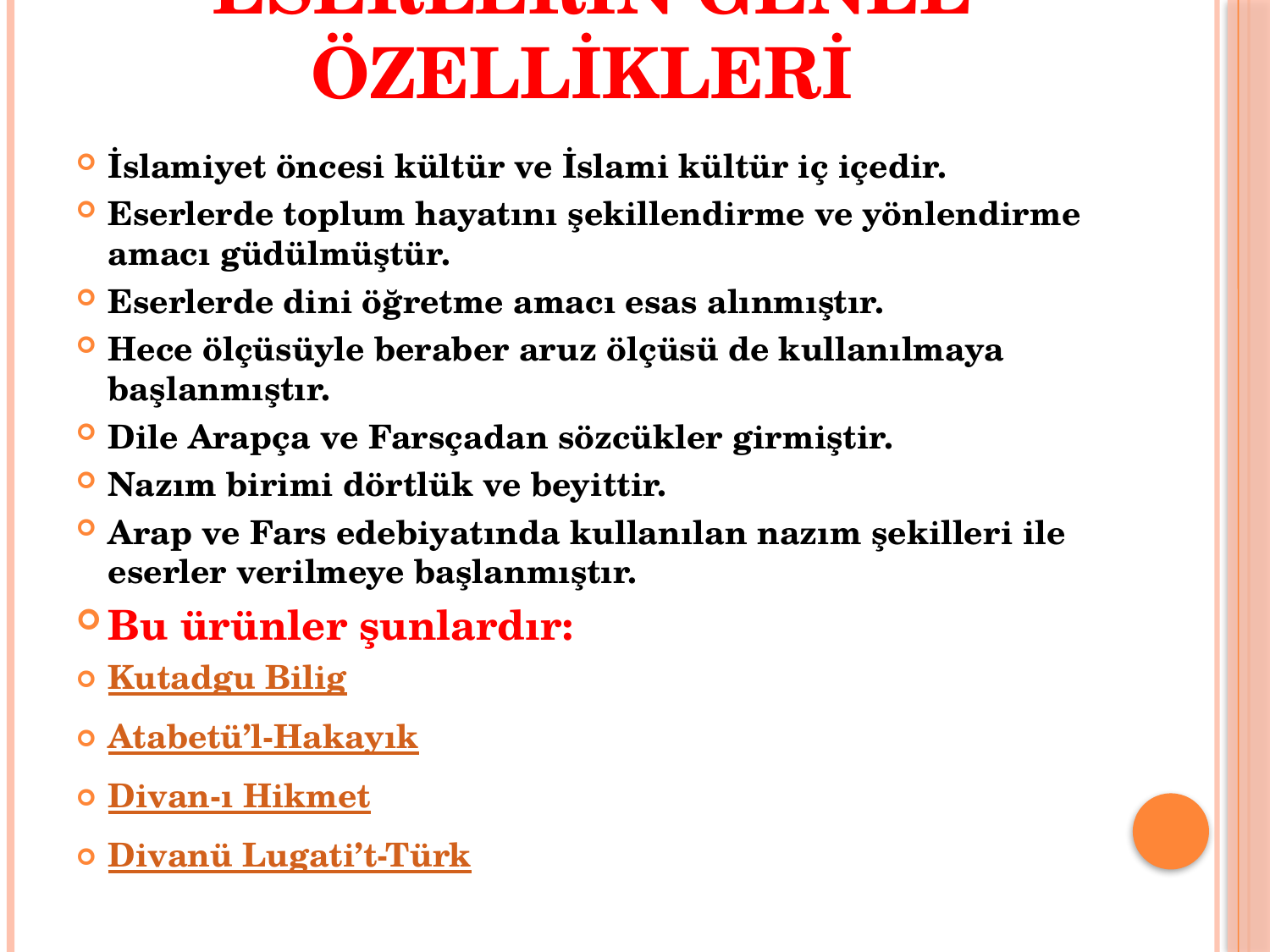

# Eserlerin Genel Özellikleri
İslamiyet öncesi kültür ve İslami kültür iç içedir.
Eserlerde toplum hayatını şekillendirme ve yönlendirme amacı güdülmüştür.
Eserlerde dini öğretme amacı esas alınmıştır.
Hece ölçüsüyle beraber aruz ölçüsü de kullanılmaya başlanmıştır.
Dile Arapça ve Farsçadan sözcükler girmiştir.
Nazım birimi dörtlük ve beyittir.
Arap ve Fars edebiyatında kullanılan nazım şekilleri ile eserler verilmeye başlanmıştır.
Bu ürünler şunlardır:
Kutadgu Bilig
Atabetü’l-Hakayık
Divan-ı Hikmet
Divanü Lugati’t-Türk